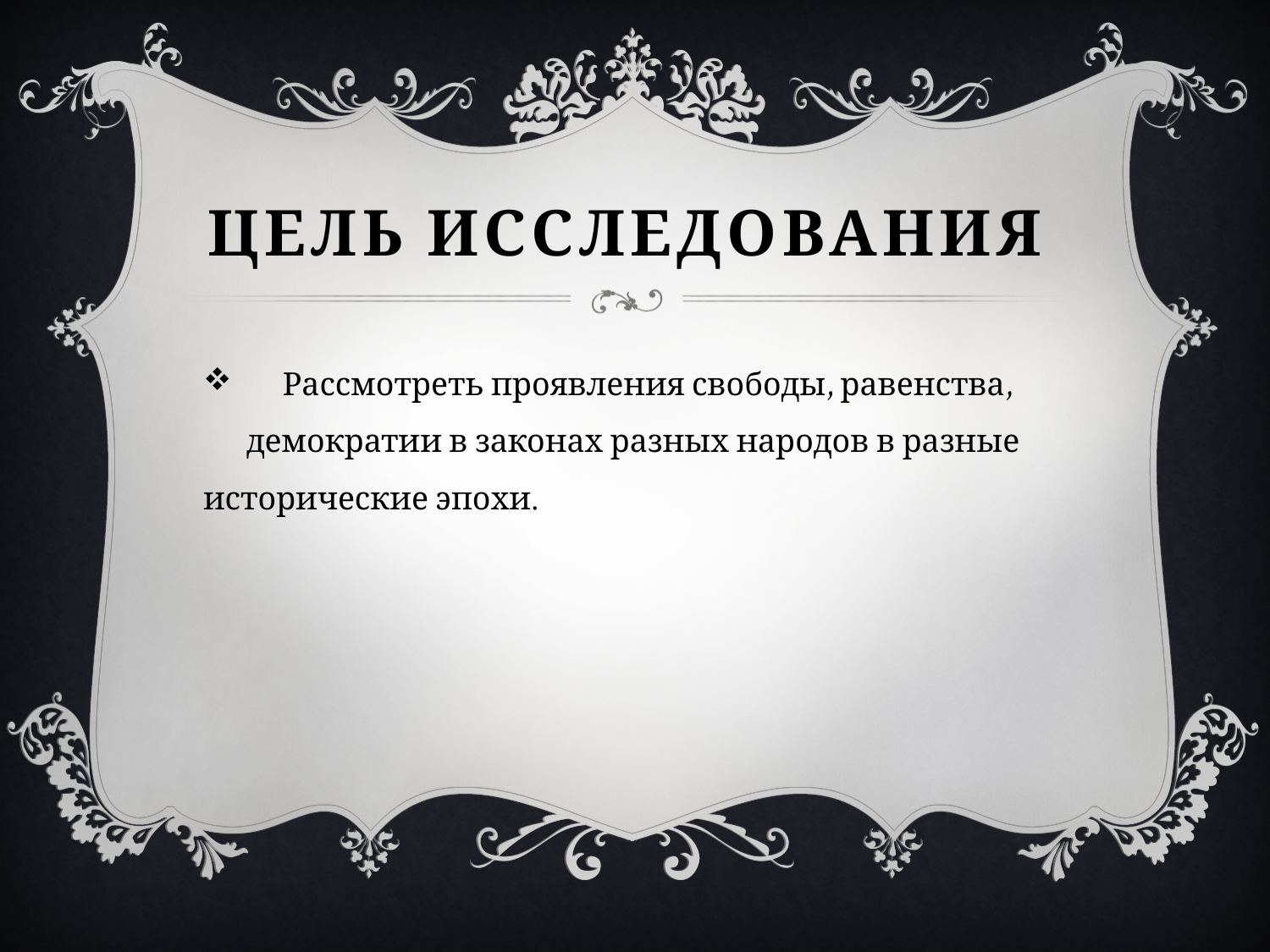

# Цель исследования
       Рассмотреть проявления свободы, равенства,              демократии в законах разных народов в разные исторические эпохи.